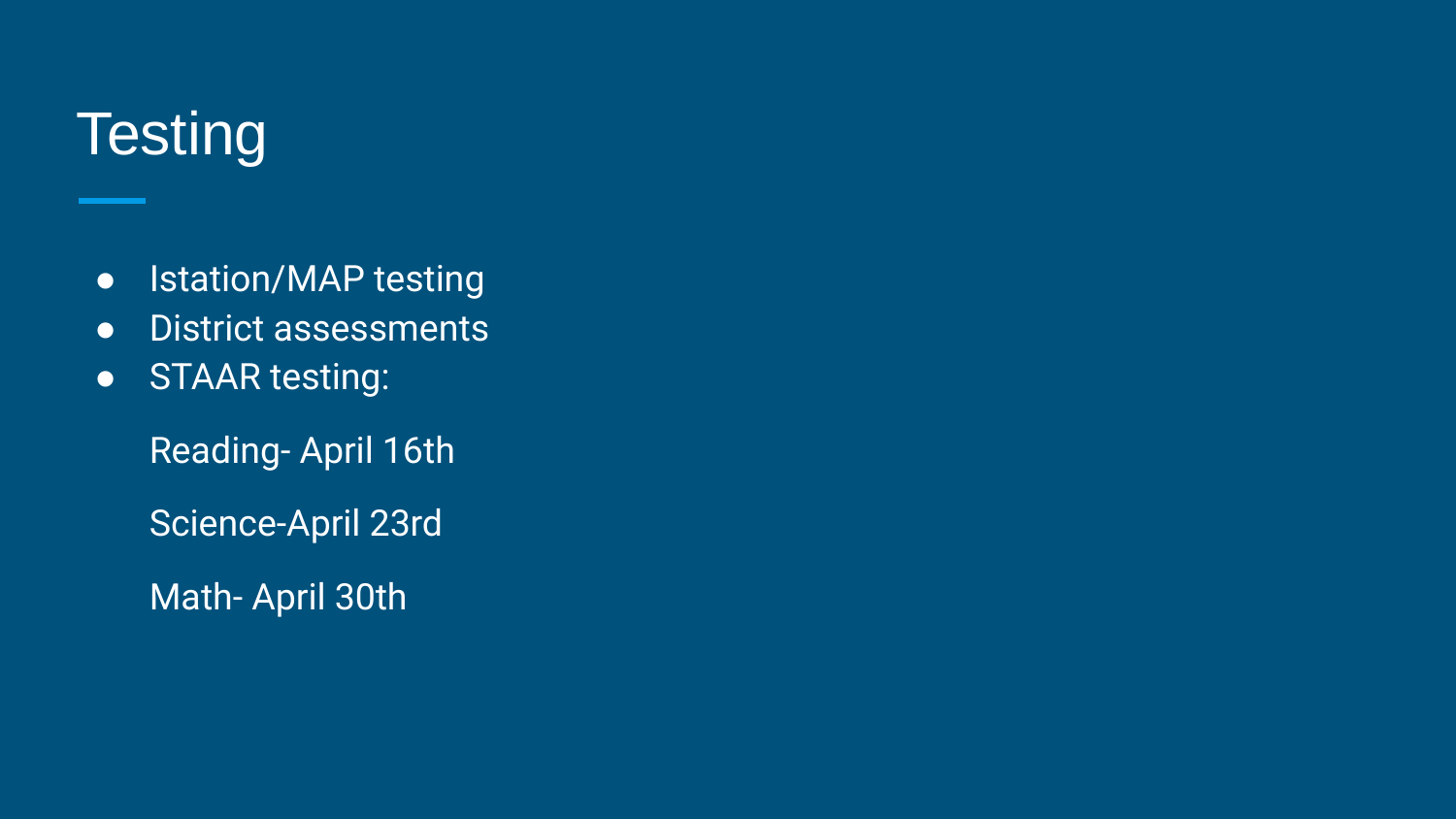

# Testing
Istation/MAP testing
District assessments
STAAR testing:
Reading- April 16th
Science-April 23rd
Math- April 30th